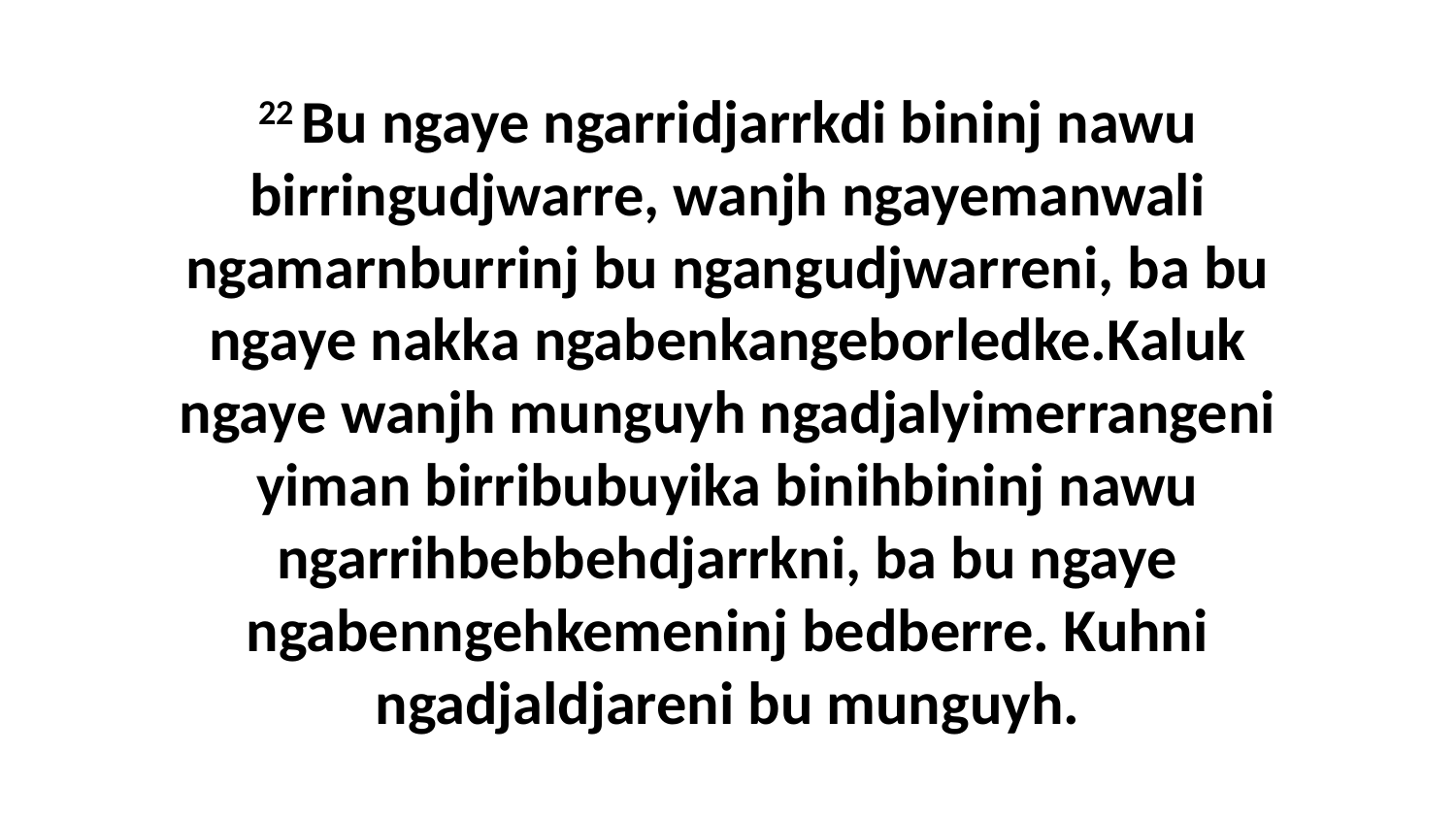

22 Bu ngaye ngarridjarrkdi bininj nawu birringudjwarre, wanjh ngayemanwali ngamarnburrinj bu ngangudjwarreni, ba bu ngaye nakka ngabenkangeborledke.Kaluk ngaye wanjh munguyh ngadjalyimerrangeni yiman birribubuyika binihbininj nawu ngarrihbebbehdjarrkni, ba bu ngaye ngabenngehkemeninj bedberre. Kuhni ngadjaldjareni bu munguyh.